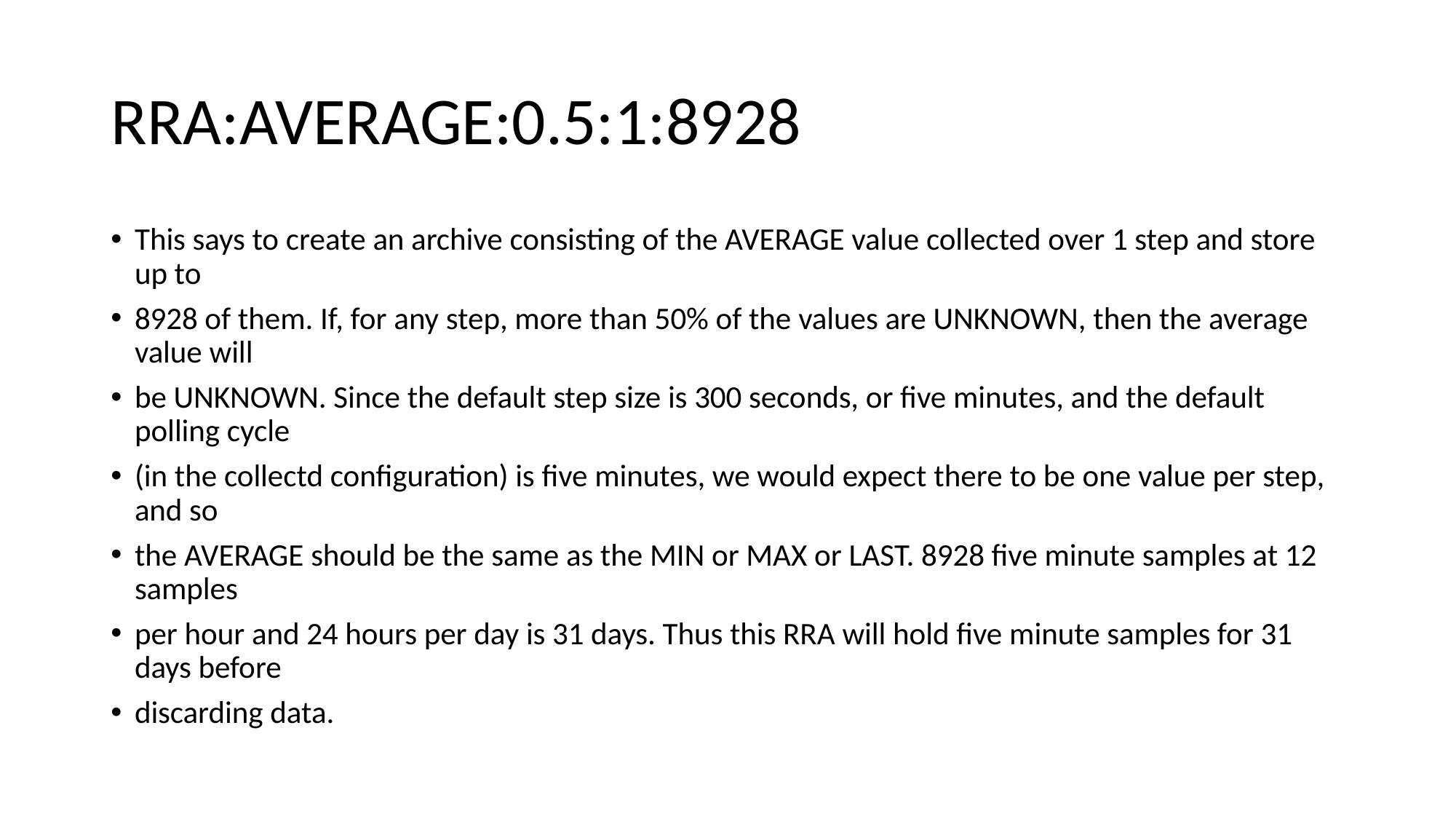

# RRA:AVERAGE:0.5:1:8928
This says to create an archive consisting of the AVERAGE value collected over 1 step and store up to
8928 of them. If, for any step, more than 50% of the values are UNKNOWN, then the average value will
be UNKNOWN. Since the default step size is 300 seconds, or five minutes, and the default polling cycle
(in the collectd configuration) is five minutes, we would expect there to be one value per step, and so
the AVERAGE should be the same as the MIN or MAX or LAST. 8928 five minute samples at 12 samples
per hour and 24 hours per day is 31 days. Thus this RRA will hold five minute samples for 31 days before
discarding data.